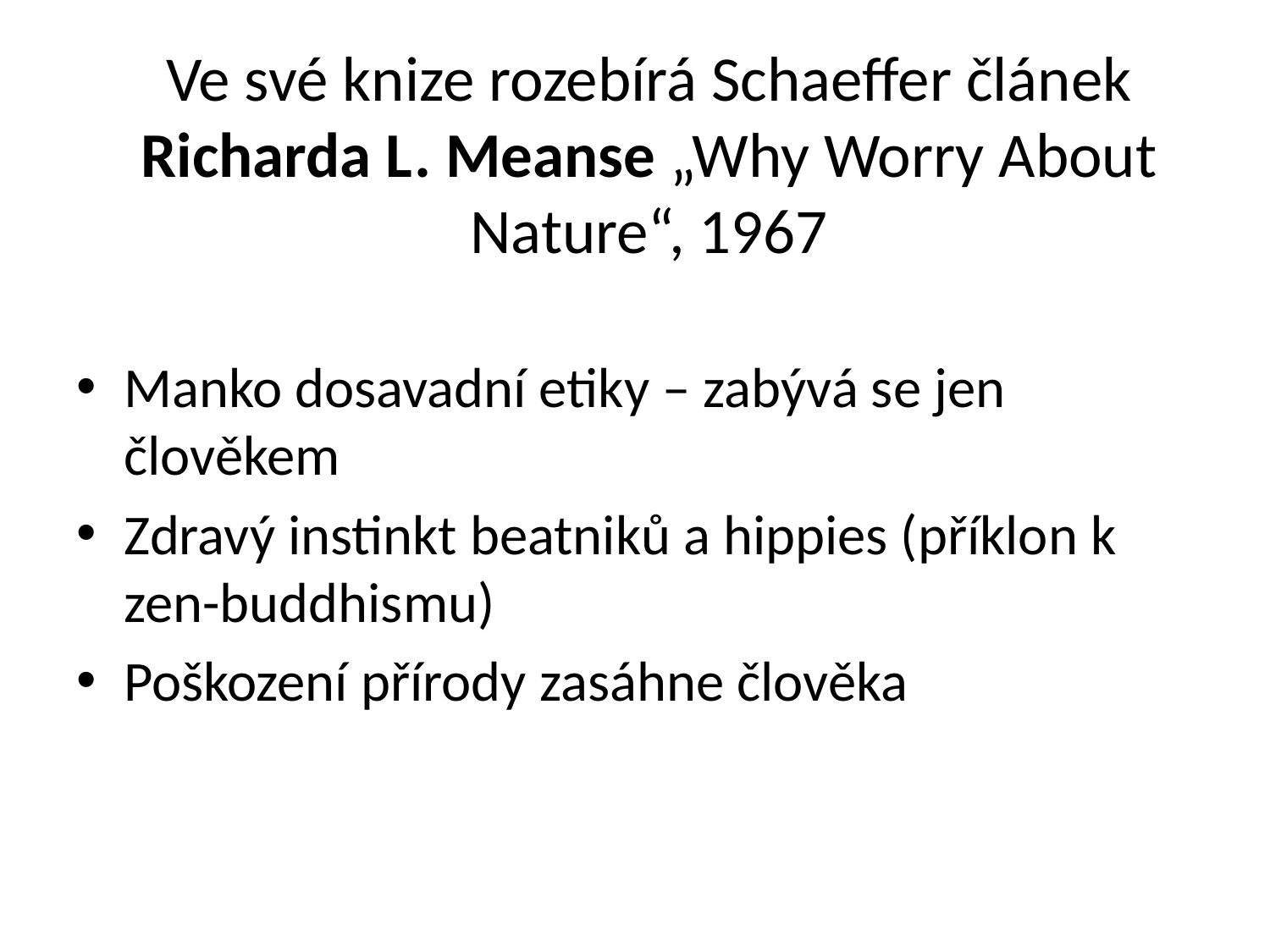

# Ve své knize rozebírá Schaeffer článek Richarda L. Meanse „Why Worry About Nature“, 1967

Manko dosavadní etiky – zabývá se jen člověkem
Zdravý instinkt beatniků a hippies (příklon k zen-buddhismu)
Poškození přírody zasáhne člověka